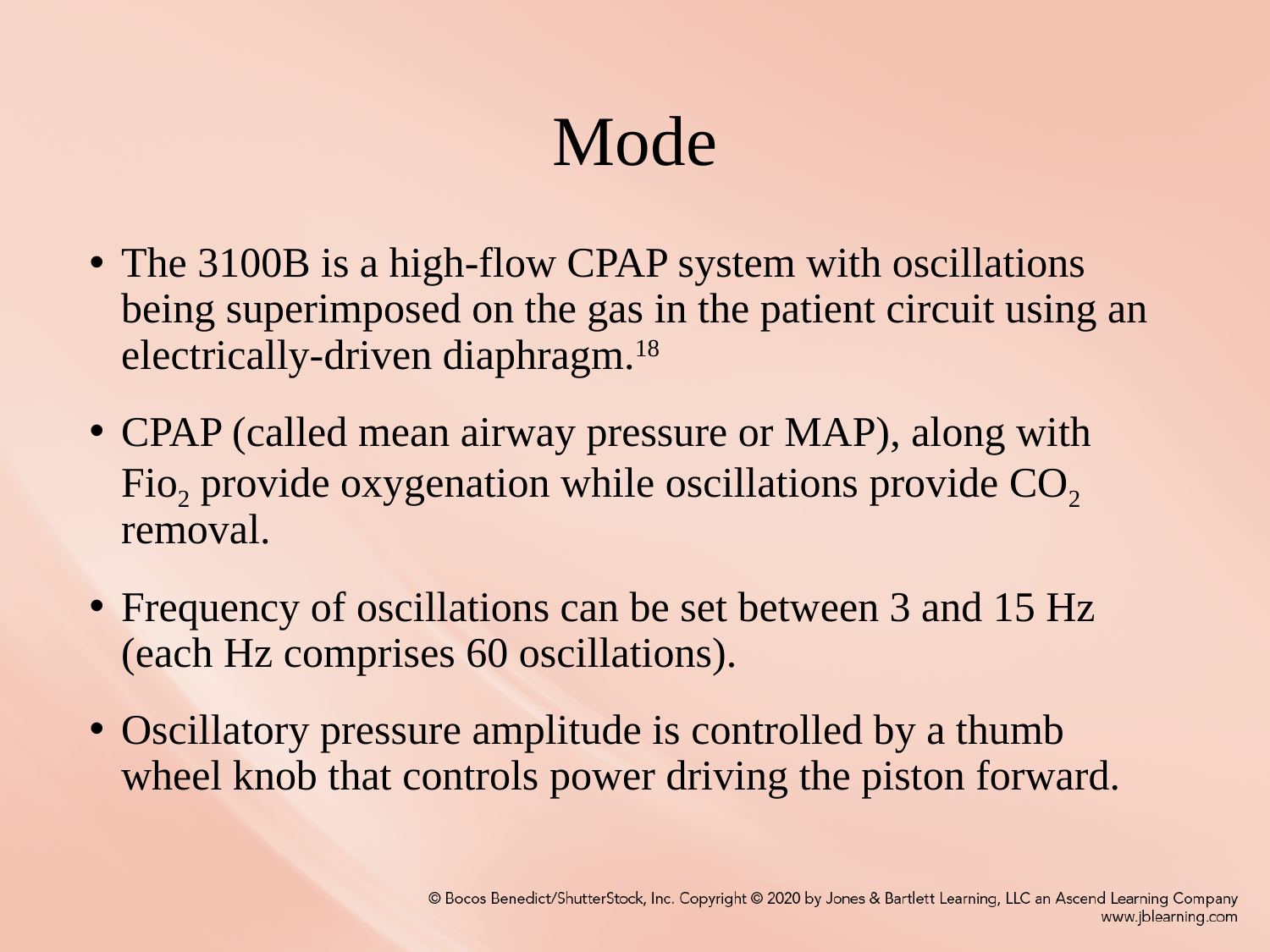

# Mode
The 3100B is a high-flow CPAP system with oscillations being superimposed on the gas in the patient circuit using an electrically-driven diaphragm.18
CPAP (called mean airway pressure or MAP), along with Fio2 provide oxygenation while oscillations provide CO2 removal.
Frequency of oscillations can be set between 3 and 15 Hz (each Hz comprises 60 oscillations).
Oscillatory pressure amplitude is controlled by a thumb wheel knob that controls power driving the piston forward.